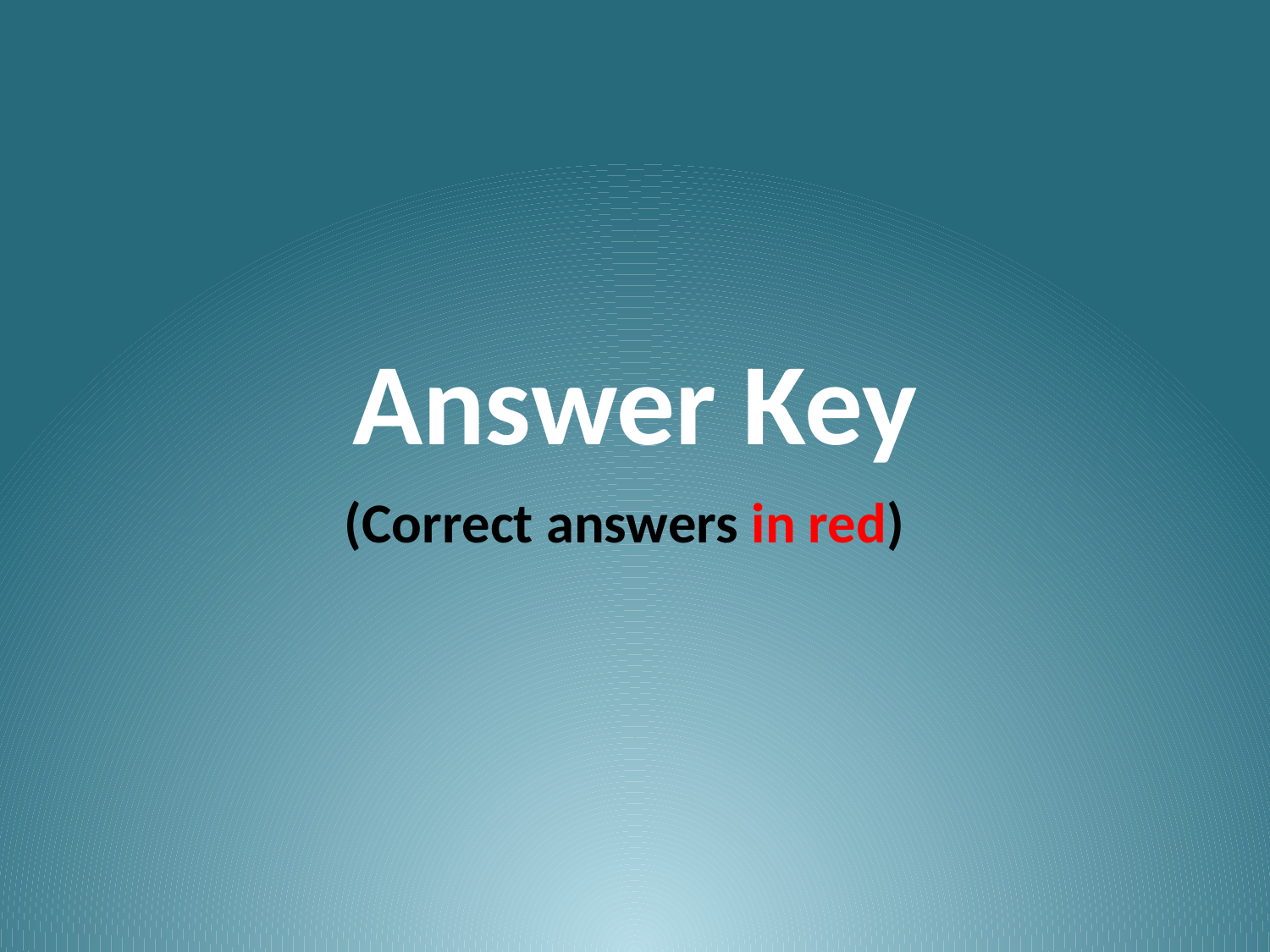

# Answer Key
(Correct answers in red)